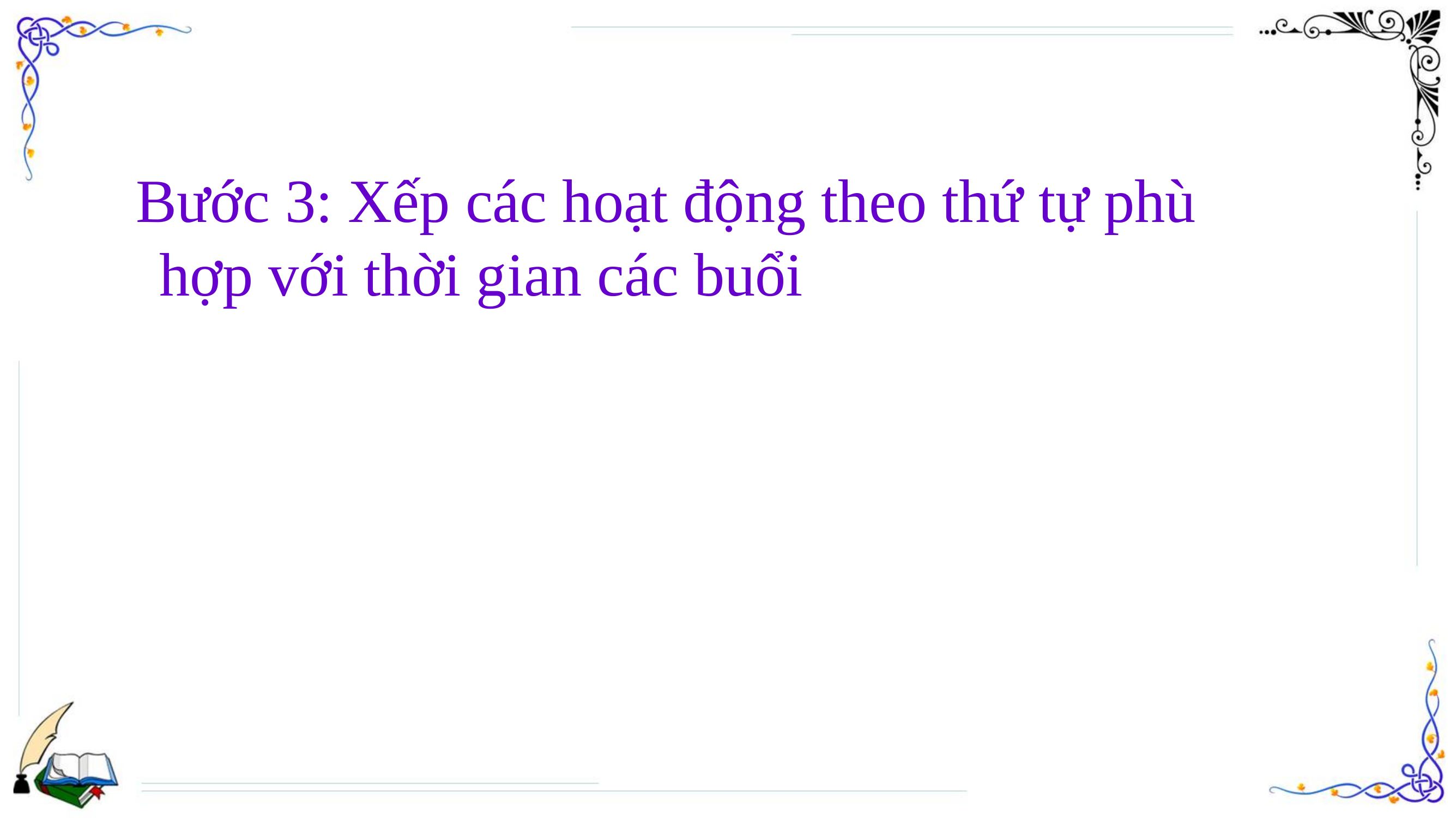

Bước 3: Xếp các hoạt động theo thứ tự phù hợp với thời gian các buổi